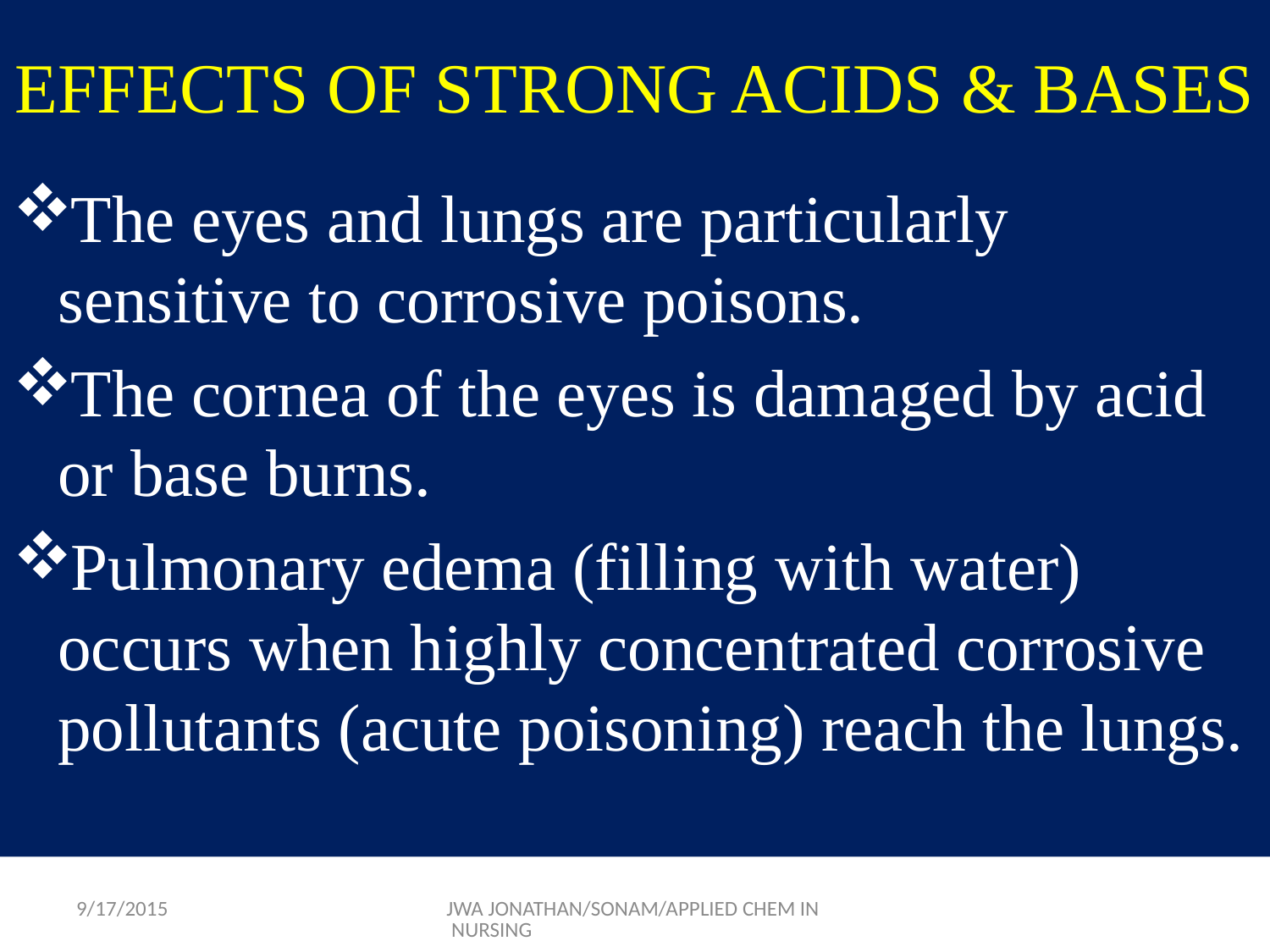

# EFFECTS OF STRONG ACIDS & BASES
The eyes and lungs are particularly sensitive to corrosive poisons.
The cornea of the eyes is damaged by acid or base burns.
Pulmonary edema (filling with water) occurs when highly concentrated corrosive pollutants (acute poisoning) reach the lungs.

9/17/2015
JWA JONATHAN/SONAM/APPLIED CHEM IN NURSING